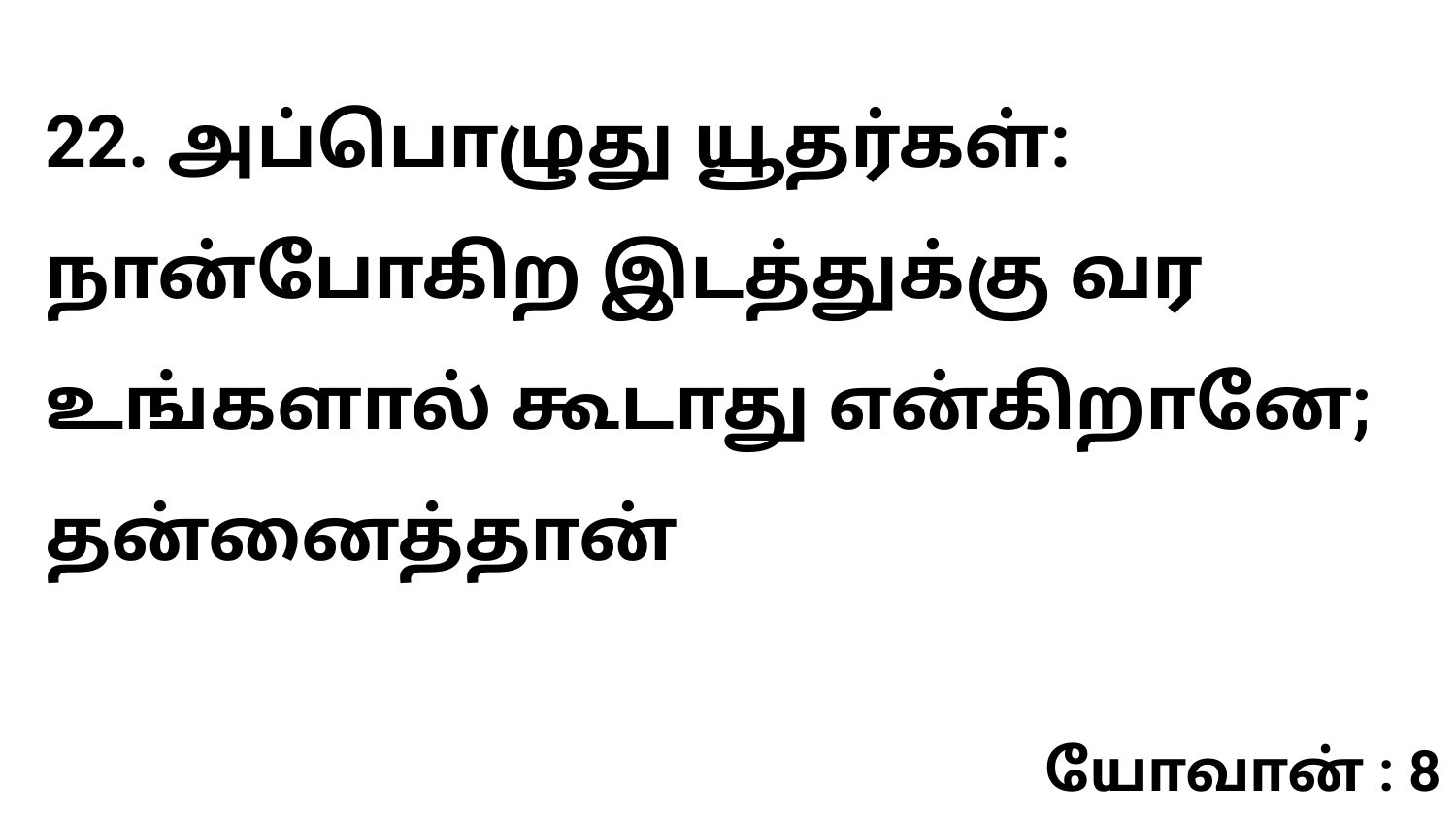

22. அப்பொழுது யூதர்கள்: நான்போகிற இடத்துக்கு வர உங்களால் கூடாது என்கிறானே; தன்னைத்தான்
யோவான் : 8